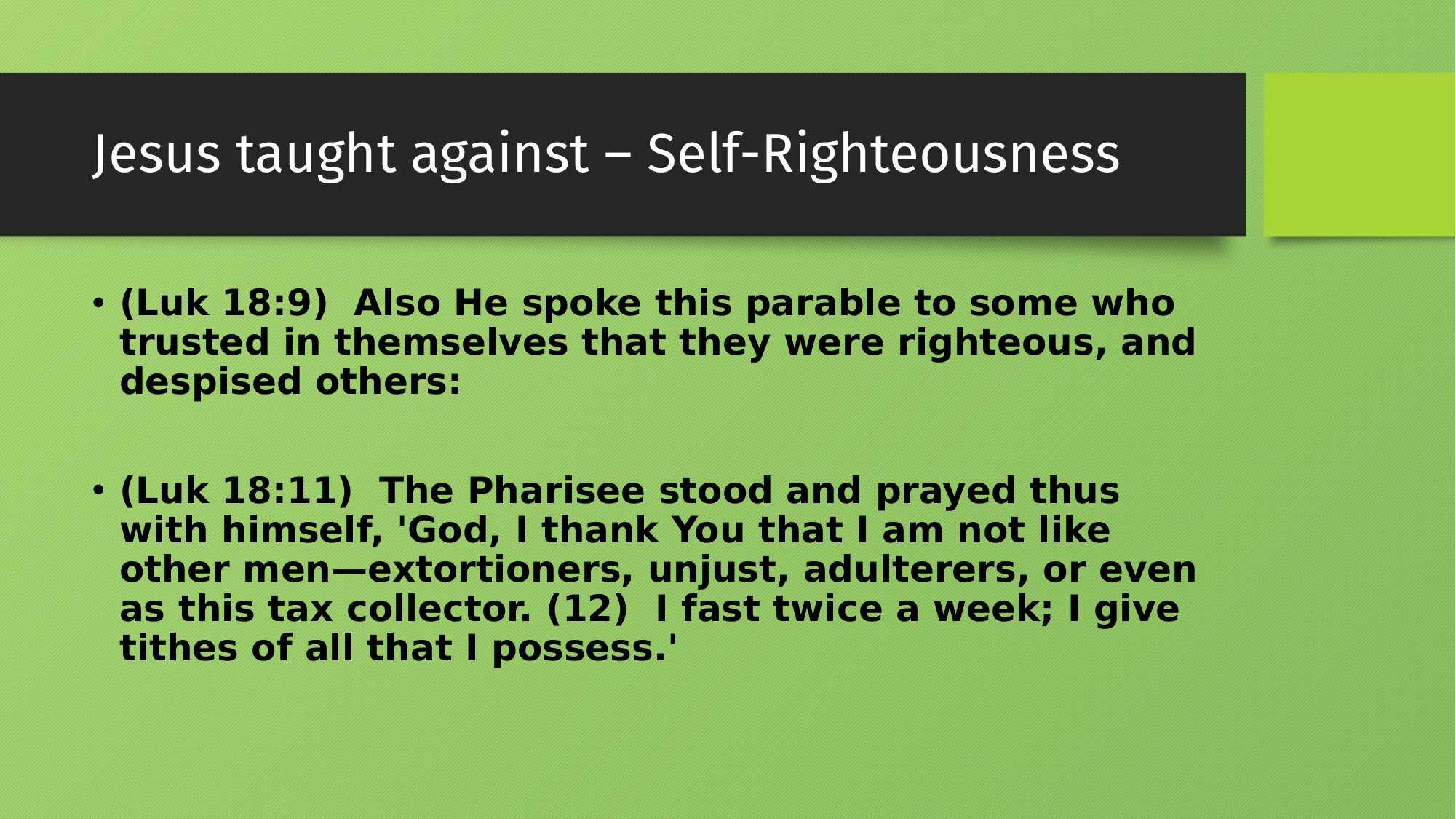

# Jesus taught against – Self-Righteousness
(Luk 18:9)  Also He spoke this parable to some who trusted in themselves that they were righteous, and despised others:

(Luk 18:11)  The Pharisee stood and prayed thus with himself, 'God, I thank You that I am not like other men—extortioners, unjust, adulterers, or even as this tax collector. (12)  I fast twice a week; I give tithes of all that I possess.'